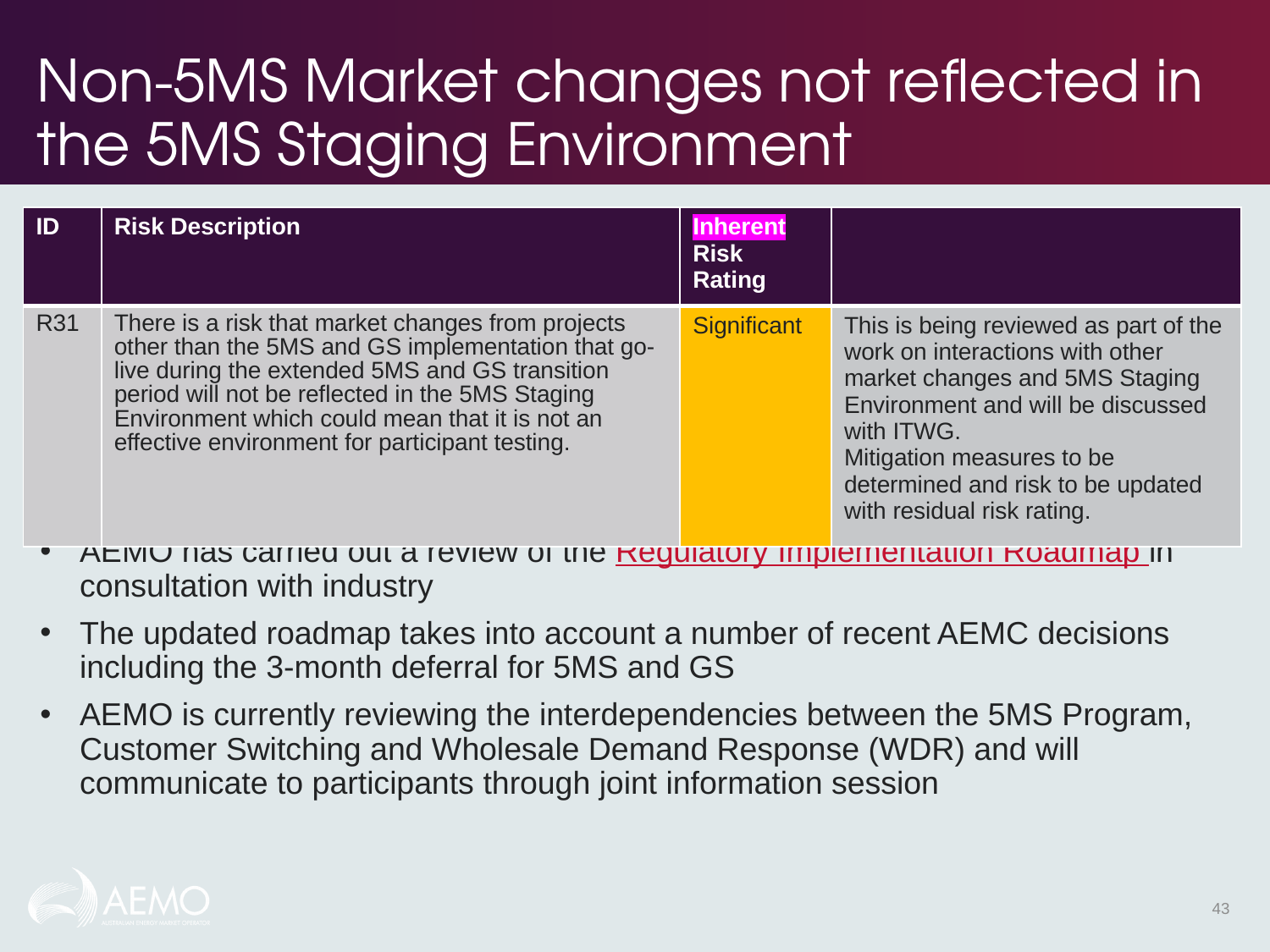

# Non-5MS Market changes not reflected in the 5MS Staging Environment
| ID | Risk Description | Inherent Risk Rating |  |
| --- | --- | --- | --- |
| R31 | There is a risk that market changes from projects other than the 5MS and GS implementation that go-live during the extended 5MS and GS transition period will not be reflected in the 5MS Staging Environment which could mean that it is not an effective environment for participant testing. | Significant | This is being reviewed as part of the work on interactions with other market changes and 5MS Staging Environment and will be discussed with ITWG. Mitigation measures to be determined and risk to be updated with residual risk rating. |
AEMO has carried out a review of the Regulatory Implementation Roadmap in consultation with industry
The updated roadmap takes into account a number of recent AEMC decisions including the 3-month deferral for 5MS and GS
AEMO is currently reviewing the interdependencies between the 5MS Program, Customer Switching and Wholesale Demand Response (WDR) and will communicate to participants through joint information session

43